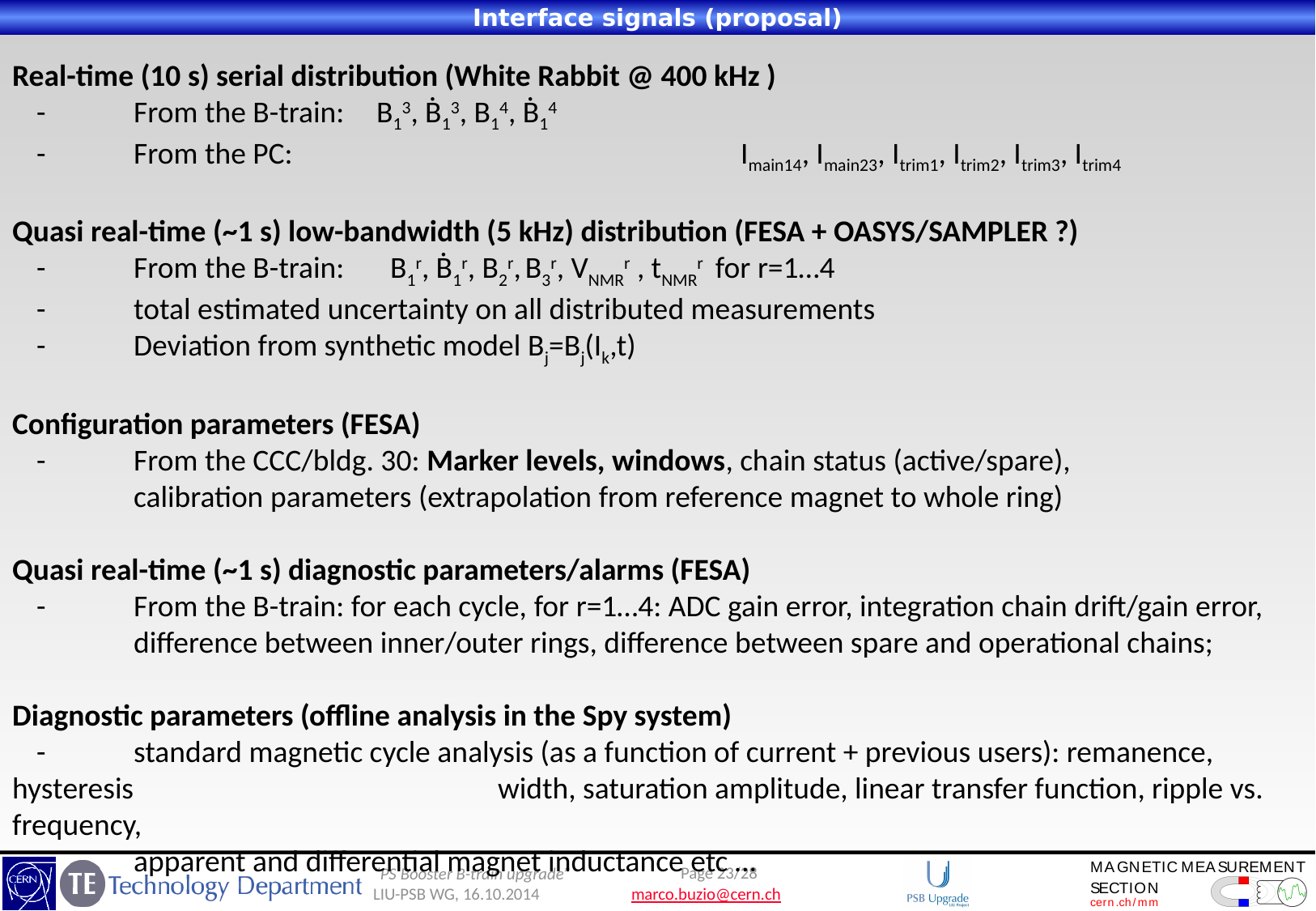

Interface signals (proposal)
Real-time (10 s) serial distribution (White Rabbit @ 400 kHz )
 	-	From the B-train:	B13, Ḃ13, B14, Ḃ14
	-	From the PC:	 			Imain14, Imain23, Itrim1, Itrim2, Itrim3, Itrim4

Quasi real-time (~1 s) low-bandwidth (5 kHz) distribution (FESA + OASYS/SAMPLER ?)
	-	From the B-train:	  B1r, Ḃ1r, B2r, B3r, VNMRr , tNMRr   for r=1…4
	- 	total estimated uncertainty on all distributed measurements
	- 	Deviation from synthetic model Bj=Bj(Ik,t)

Configuration parameters (FESA)
	-	From the CCC/bldg. 30: Marker levels, windows, chain status (active/spare),
		calibration parameters (extrapolation from reference magnet to whole ring)

Quasi real-time (~1 s) diagnostic parameters/alarms (FESA)
	-	From the B-train: for each cycle, for r=1…4: ADC gain error, integration chain drift/gain error,
		difference between inner/outer rings, difference between spare and operational chains;
Diagnostic parameters (offline analysis in the Spy system)
	-	standard magnetic cycle analysis (as a function of current + previous users): remanence, hysteresis 			width, saturation amplitude, linear transfer function, ripple vs. frequency,
		apparent and differential magnet inductance etc …